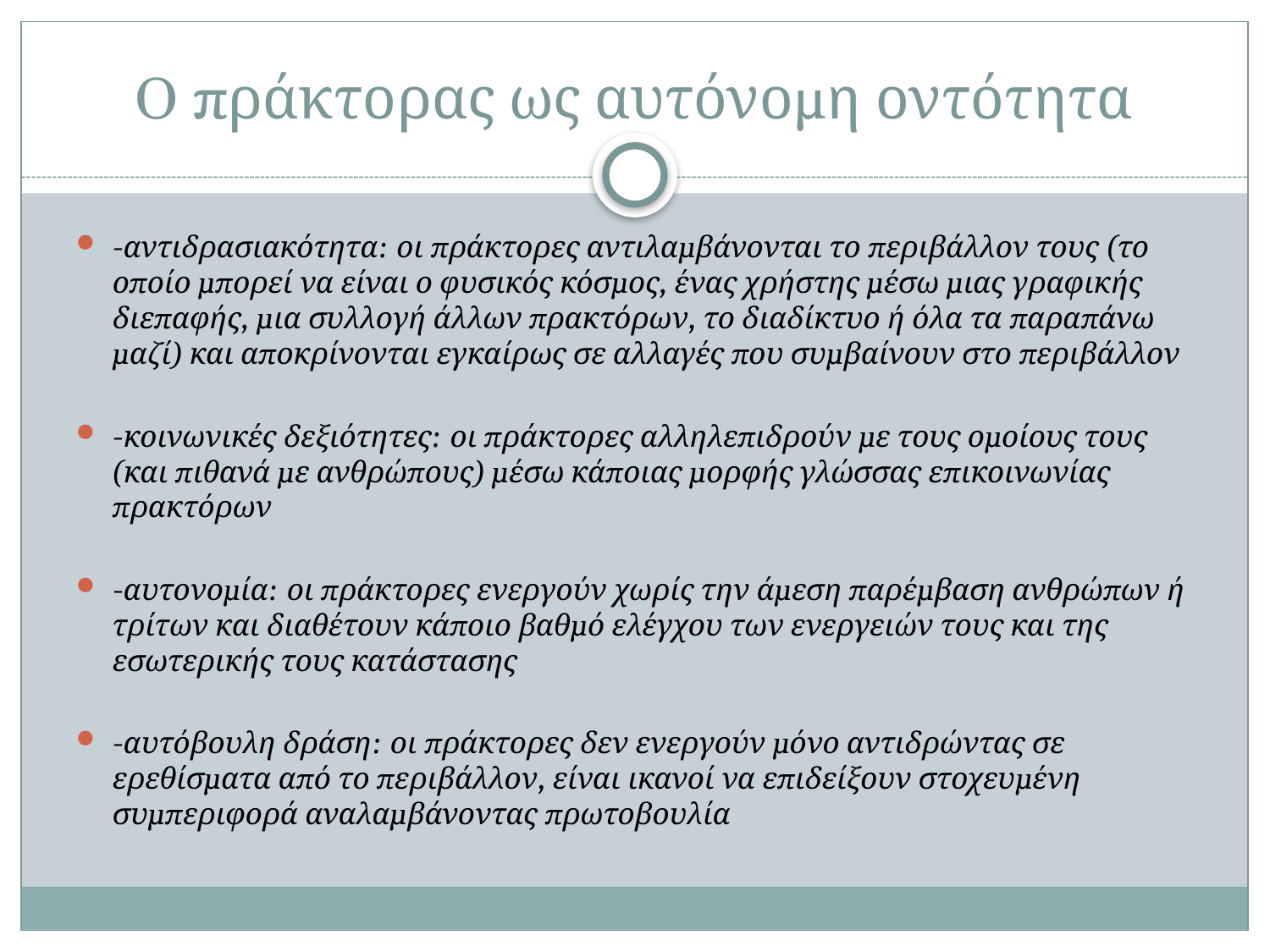

# Ο πράκτορας ως αυτόνομη οντότητα
-αντιδρασιακότητα: οι πράκτορες αντιλαμβάνονται το περιβάλλον τους (το οποίο μπορεί να είναι ο φυσικός κόσμος, ένας χρήστης μέσω μιας γραφικής διεπαφής, μια συλλογή άλλων πρακτόρων, το διαδίκτυο ή όλα τα παραπάνω μαζί) και αποκρίνονται εγκαίρως σε αλλαγές που συμβαίνουν στο περιβάλλον

-κοινωνικές δεξιότητες: οι πράκτορες αλληλεπιδρούν με τους ομοίους τους (και πιθανά με ανθρώπους) μέσω κάποιας μορφής γλώσσας επικοινωνίας πρακτόρων

-αυτονομία: οι πράκτορες ενεργούν χωρίς την άμεση παρέμβαση ανθρώπων ή τρίτων και διαθέτουν κάποιο βαθμό ελέγχου των ενεργειών τους και της εσωτερικής τους κατάστασης

-αυτόβουλη δράση: οι πράκτορες δεν ενεργούν μόνο αντιδρώντας σε ερεθίσματα από το περιβάλλον, είναι ικανοί να επιδείξουν στοχευμένη συμπεριφορά αναλαμβάνοντας πρωτοβουλία